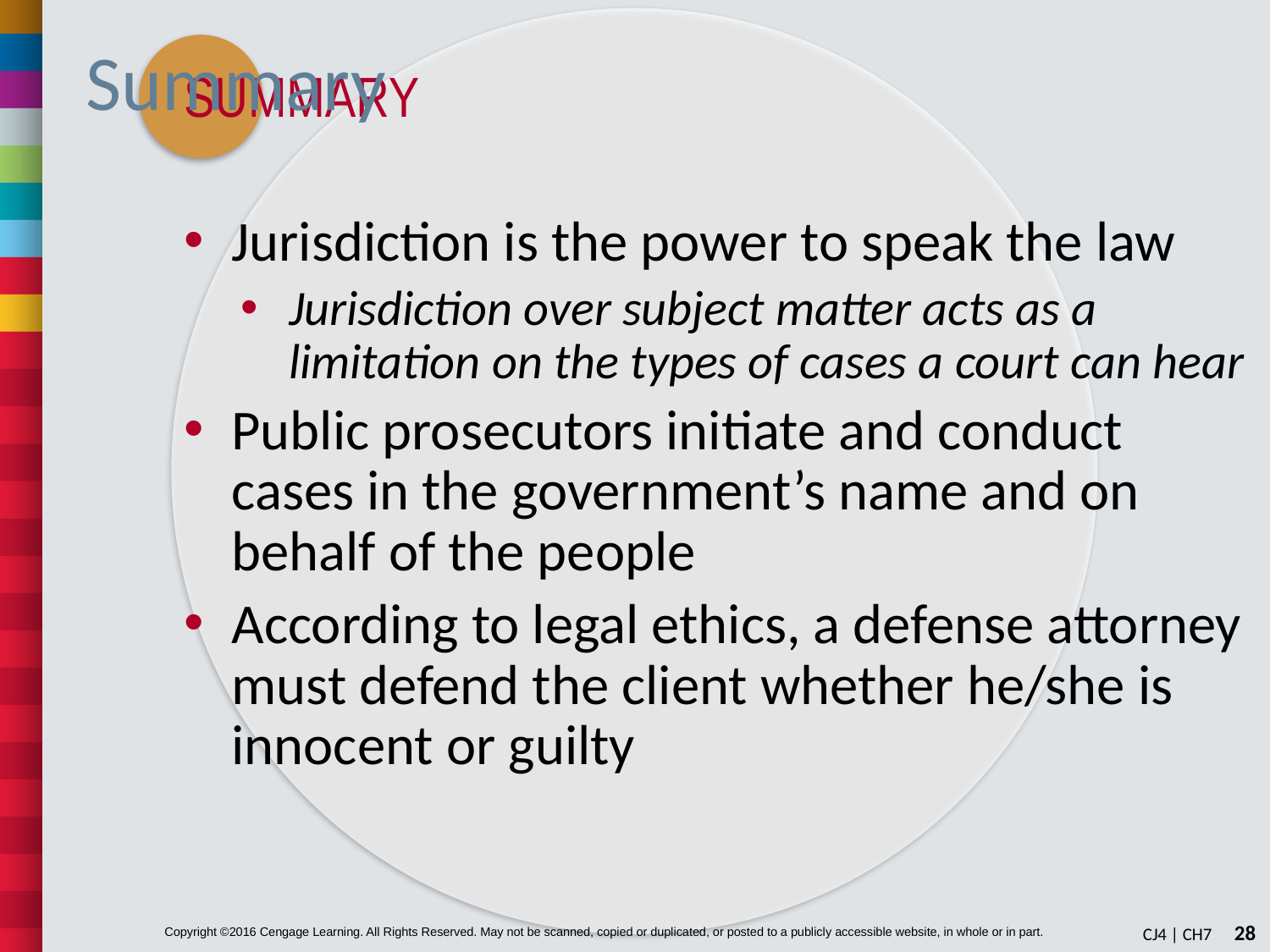

# Summary
Jurisdiction is the power to speak the law
Jurisdiction over subject matter acts as a limitation on the types of cases a court can hear
Public prosecutors initiate and conduct cases in the government’s name and on behalf of the people
According to legal ethics, a defense attorney must defend the client whether he/she is innocent or guilty